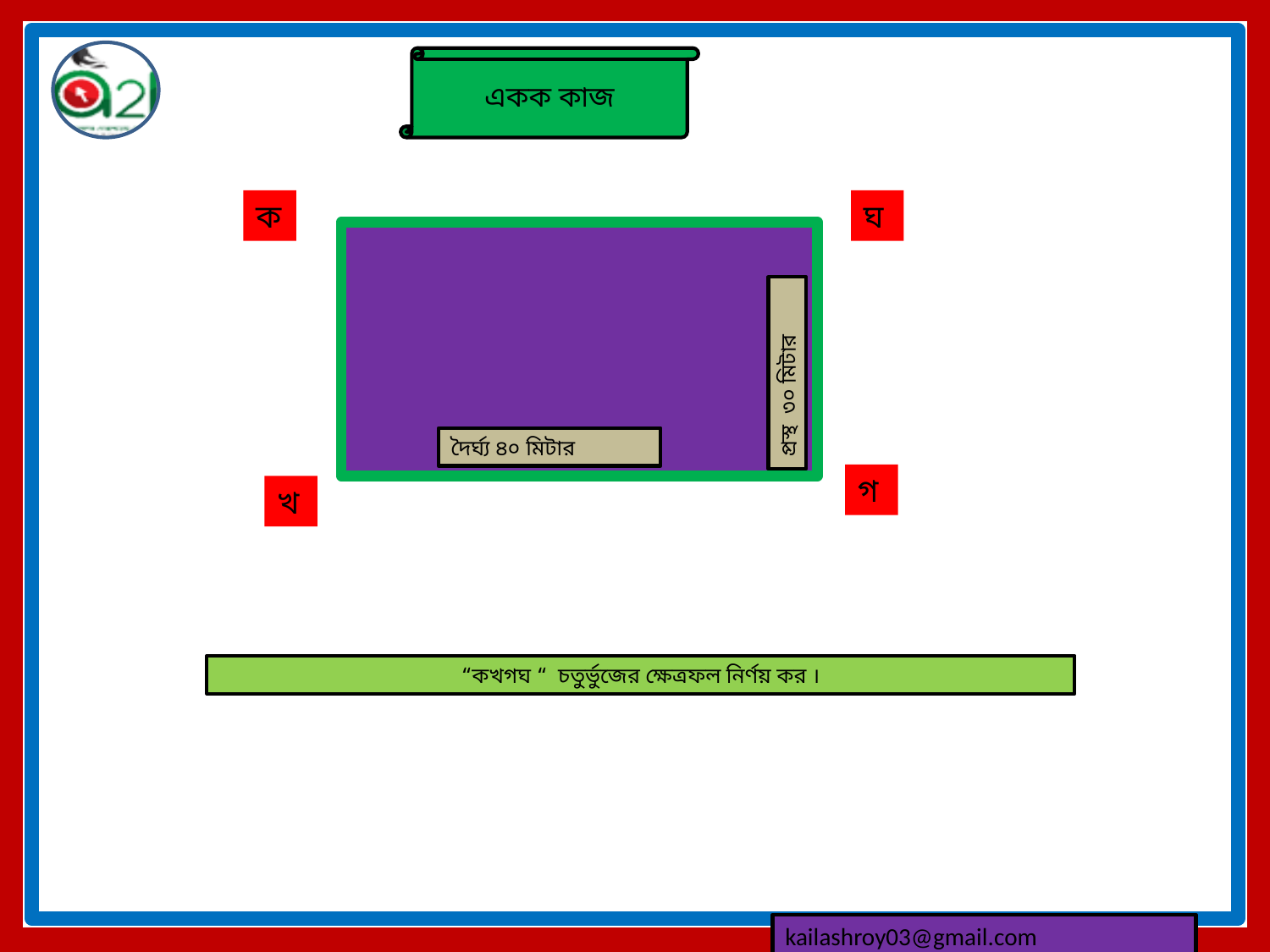

একক কাজ
ক
ঘ

প্রস্থ  ৩০ মিটার
দৈর্ঘ্য ৪০ মিটার
গ
খ
“কখগঘ “  চতুর্ভুজের ক্ষেত্রফল নির্ণয় কর ।